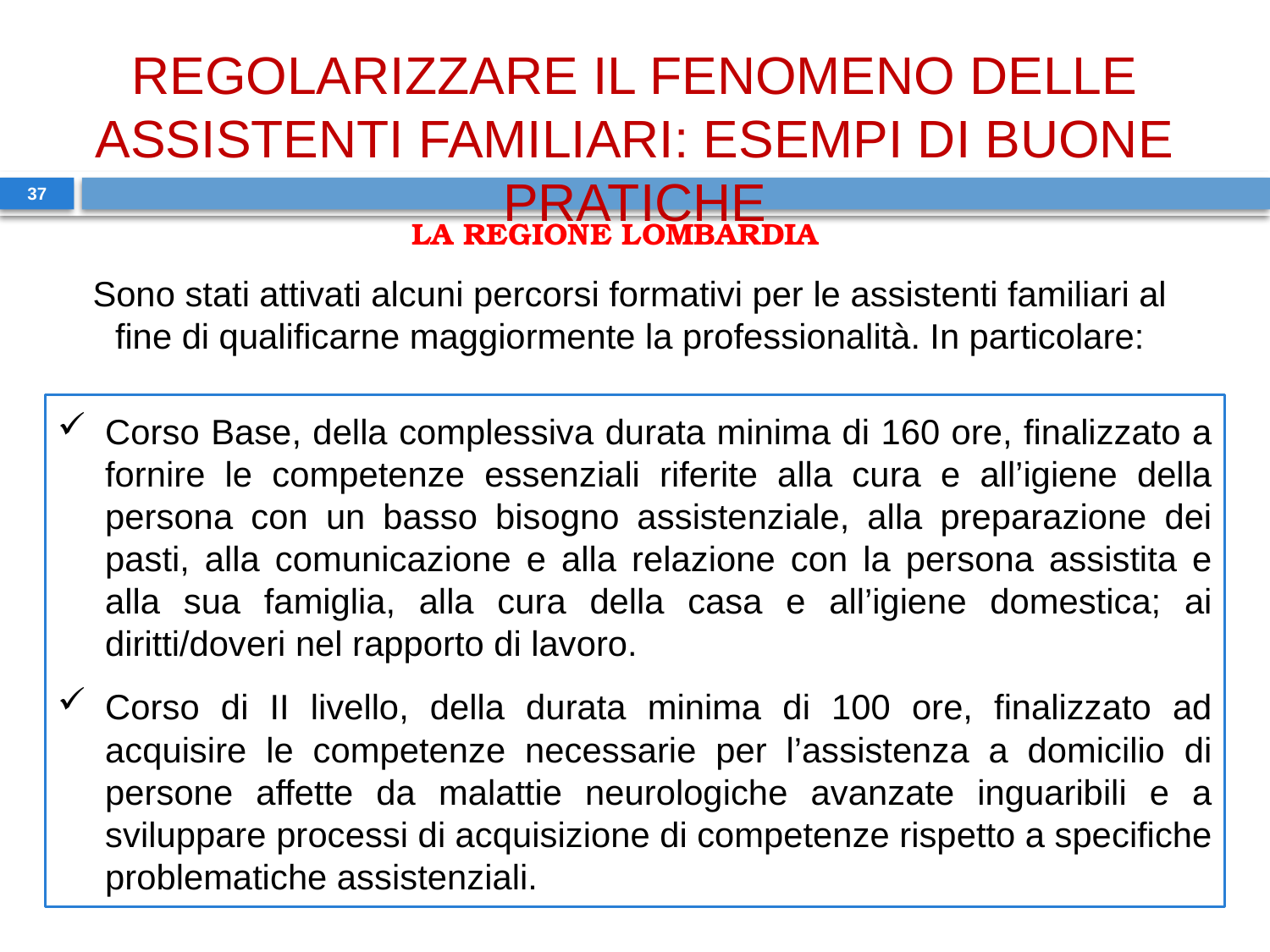

REGOLARIZZARE IL FENOMENO DELLE ASSISTENTI FAMILIARI: ESEMPI DI BUONE PRATICHE
37
LA REGIONE LOMBARDIA
Sono stati attivati alcuni percorsi formativi per le assistenti familiari al fine di qualificarne maggiormente la professionalità. In particolare:
Corso Base, della complessiva durata minima di 160 ore, finalizzato a fornire le competenze essenziali riferite alla cura e all’igiene della persona con un basso bisogno assistenziale, alla preparazione dei pasti, alla comunicazione e alla relazione con la persona assistita e alla sua famiglia, alla cura della casa e all’igiene domestica; ai diritti/doveri nel rapporto di lavoro.
Corso di II livello, della durata minima di 100 ore, finalizzato ad acquisire le competenze necessarie per l’assistenza a domicilio di persone affette da malattie neurologiche avanzate inguaribili e a sviluppare processi di acquisizione di competenze rispetto a specifiche problematiche assistenziali.